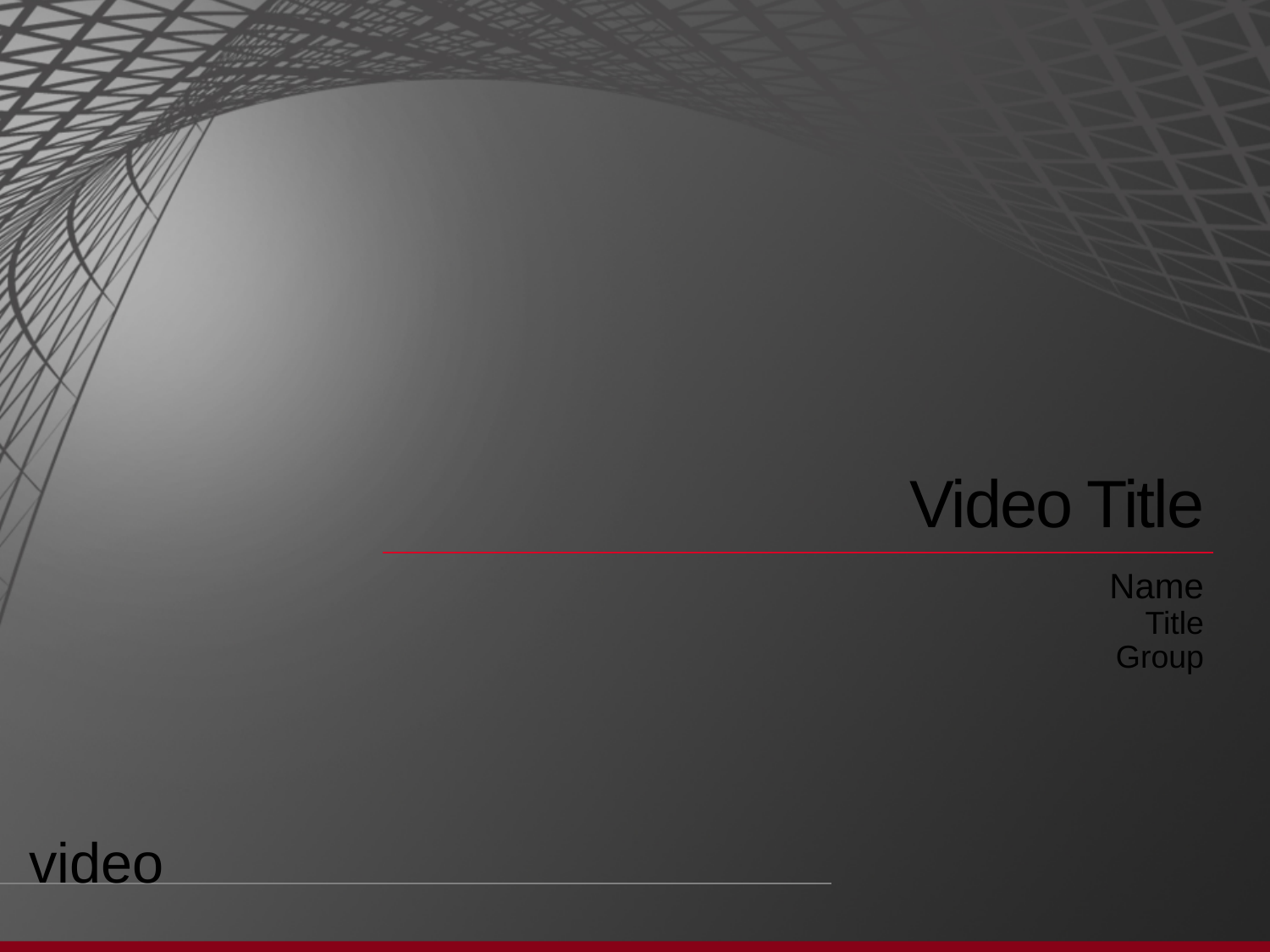

# Video Title
Name
Title
Group
video